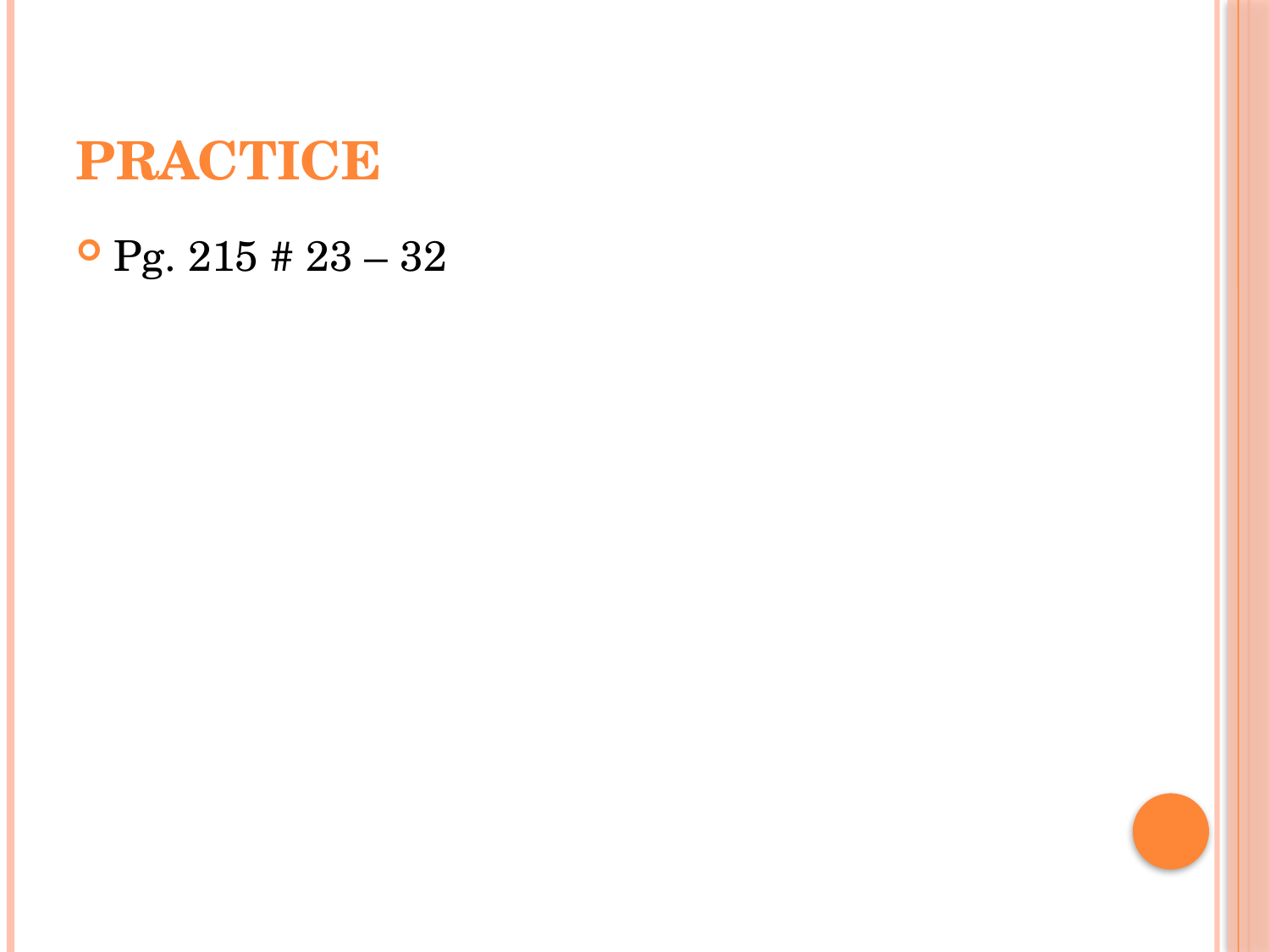

# practice
Pg. 215 # 23 – 32